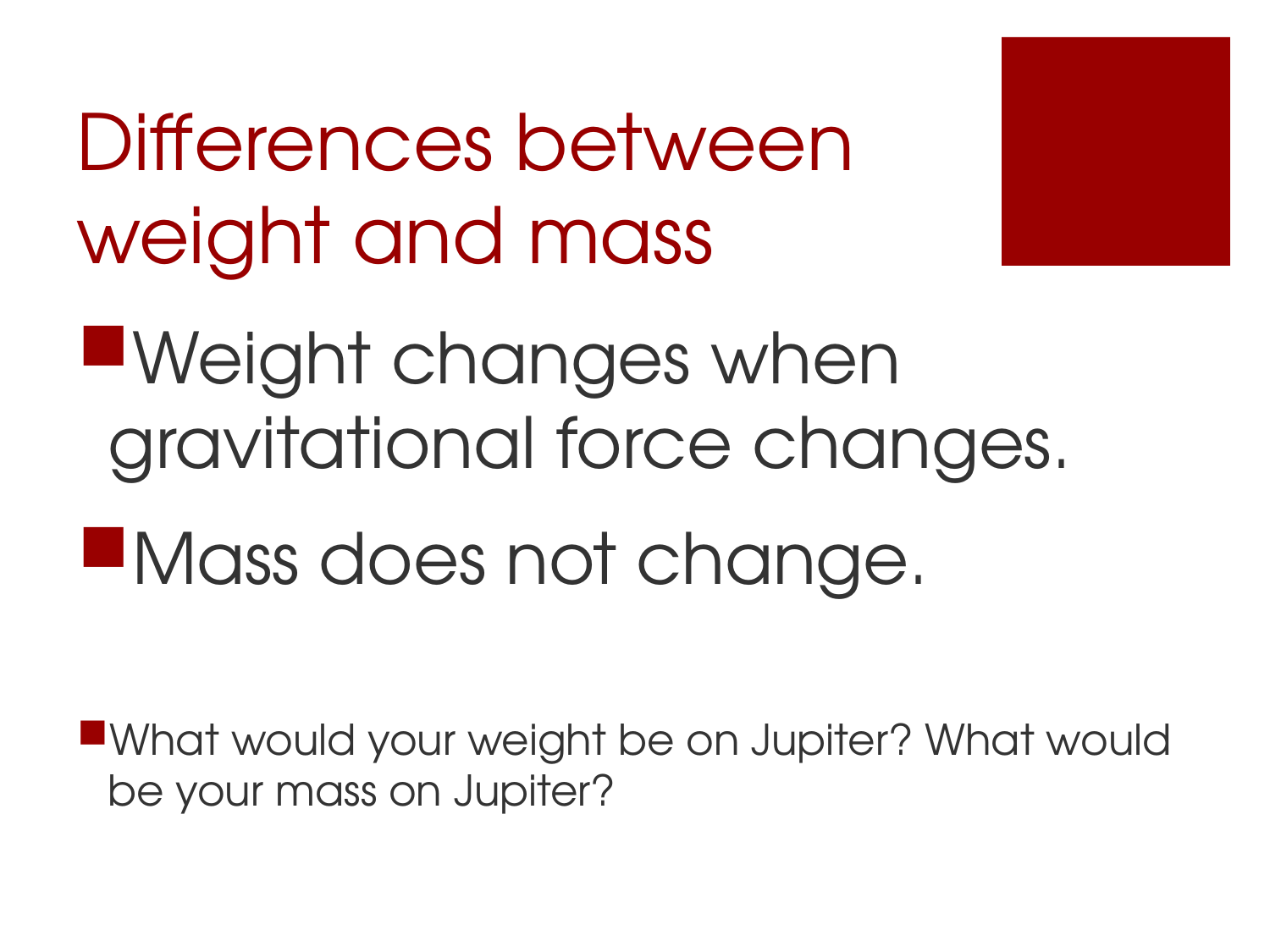

# Differences between weight and mass
Weight changes when gravitational force changes.
Mass does not change.

What would your weight be on Jupiter? What would be your mass on Jupiter?